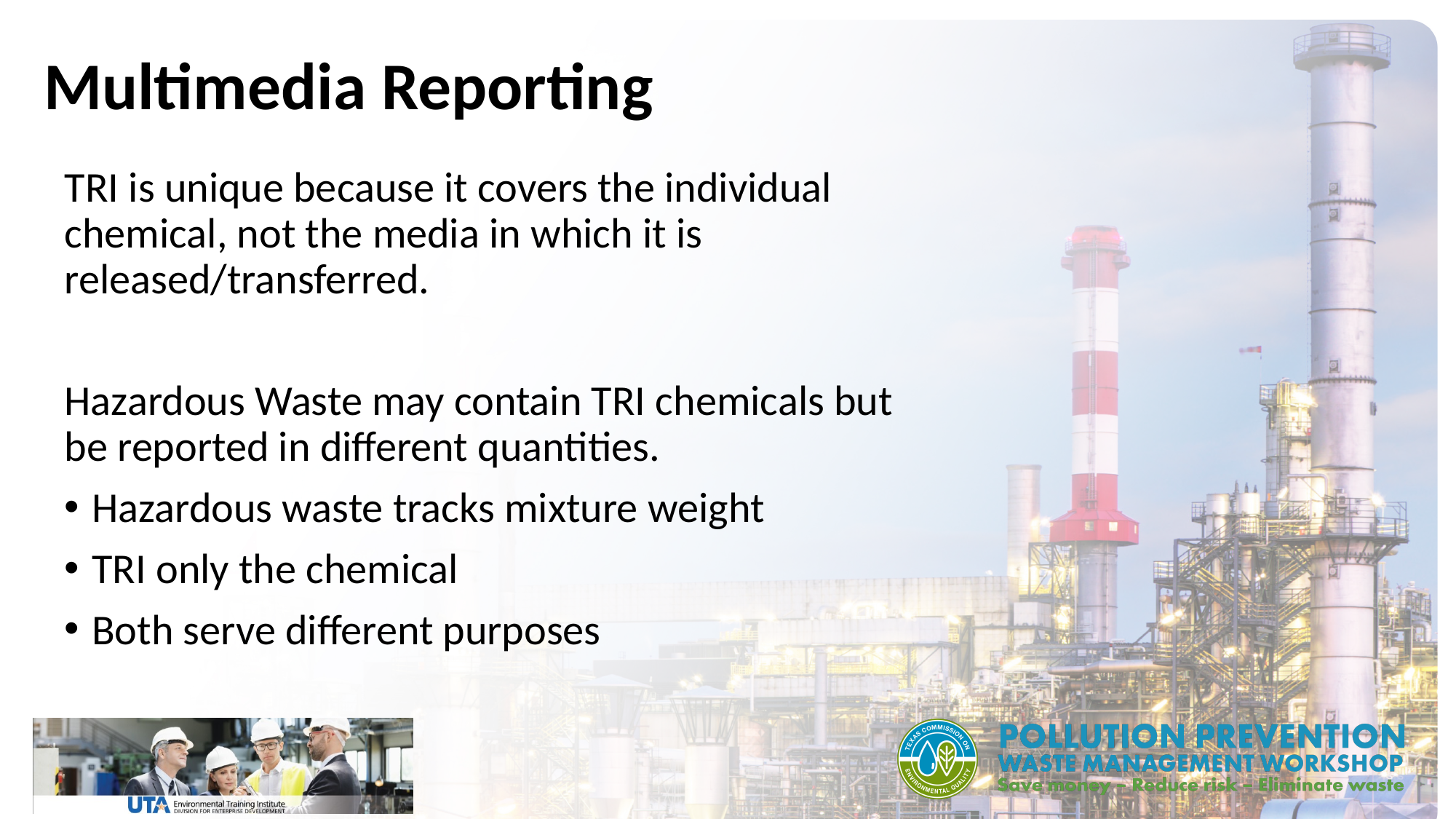

# Multimedia Reporting
TRI is unique because it covers the individual chemical, not the media in which it is released/transferred.

Hazardous Waste may contain TRI chemicals but be reported in different quantities.
Hazardous waste tracks mixture weight
TRI only the chemical
Both serve different purposes